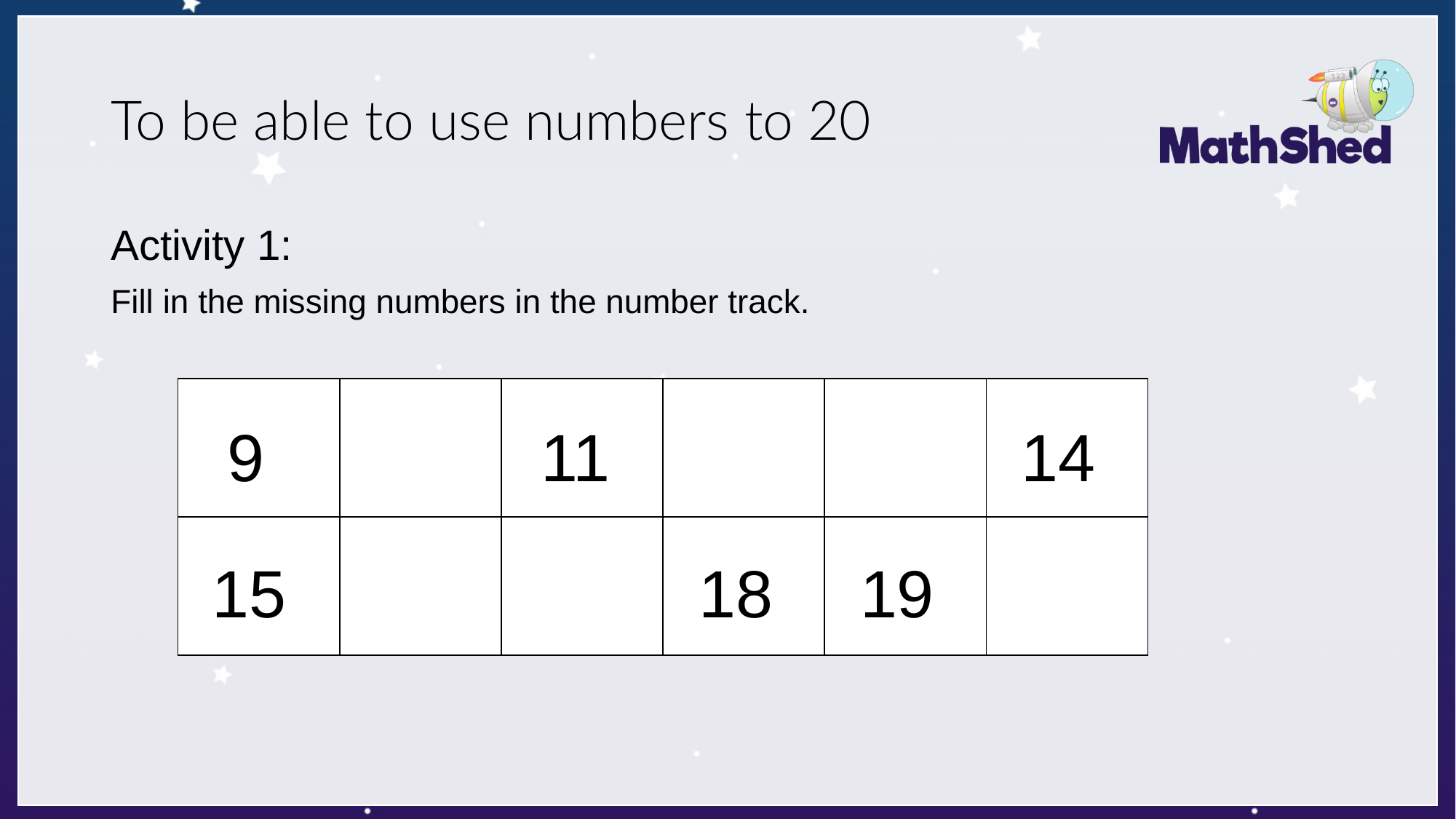

# To be able to use numbers to 20
Activity 1:
Fill in the missing numbers in the number track.

|  |  |  |  |  |  |
| --- | --- | --- | --- | --- | --- |
|  |  |  |  |  |  |
9
14
11
15
18
19